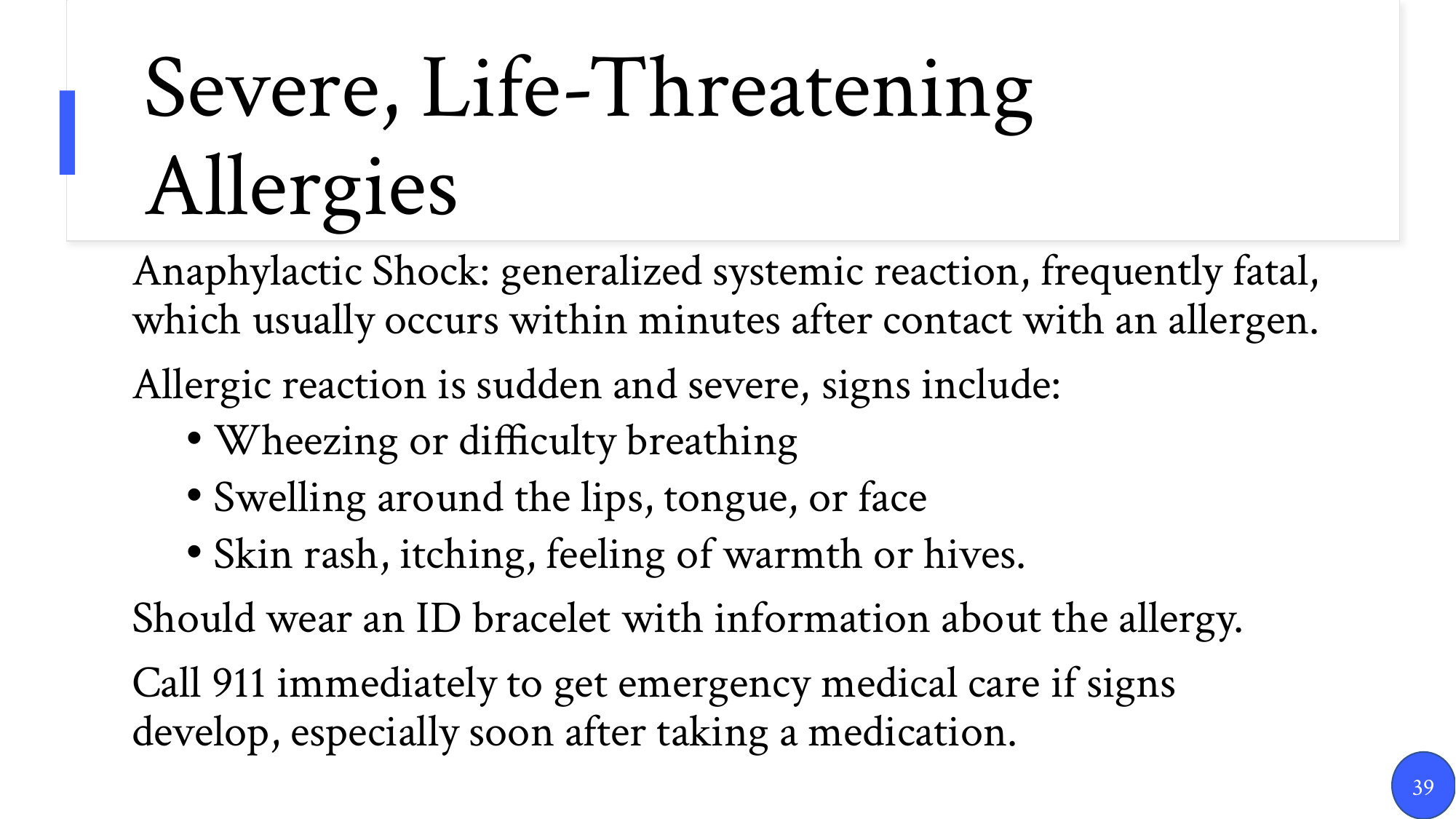

# Severe, Life-Threatening Allergies

Anaphylactic Shock: generalized systemic reaction, frequently fatal, which usually occurs within minutes after contact with an allergen.
Allergic reaction is sudden and severe, signs include:
Wheezing or difficulty breathing
Swelling around the lips, tongue, or face
Skin rash, itching, feeling of warmth or hives.
Should wear an ID bracelet with information about the allergy.
Call 911 immediately to get emergency medical care if signs develop, especially soon after taking a medication.
39